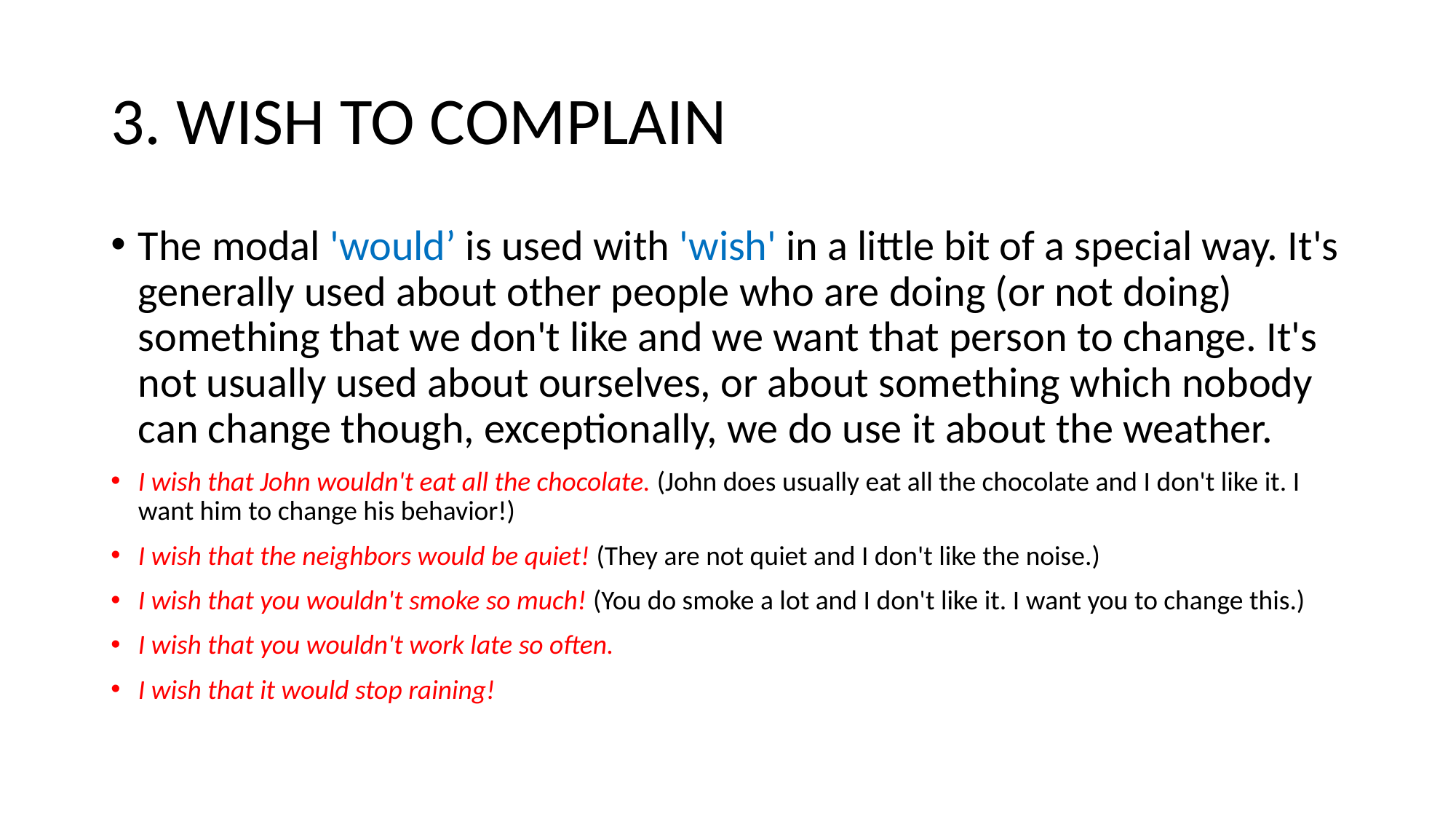

# 3. WISH TO COMPLAIN
The modal 'would’ is used with 'wish' in a little bit of a special way. It's generally used about other people who are doing (or not doing) something that we don't like and we want that person to change. It's not usually used about ourselves, or about something which nobody can change though, exceptionally, we do use it about the weather.
I wish that John wouldn't eat all the chocolate. (John does usually eat all the chocolate and I don't like it. I want him to change his behavior!)
I wish that the neighbors would be quiet! (They are not quiet and I don't like the noise.)
I wish that you wouldn't smoke so much! (You do smoke a lot and I don't like it. I want you to change this.)
I wish that you wouldn't work late so often.
I wish that it would stop raining!